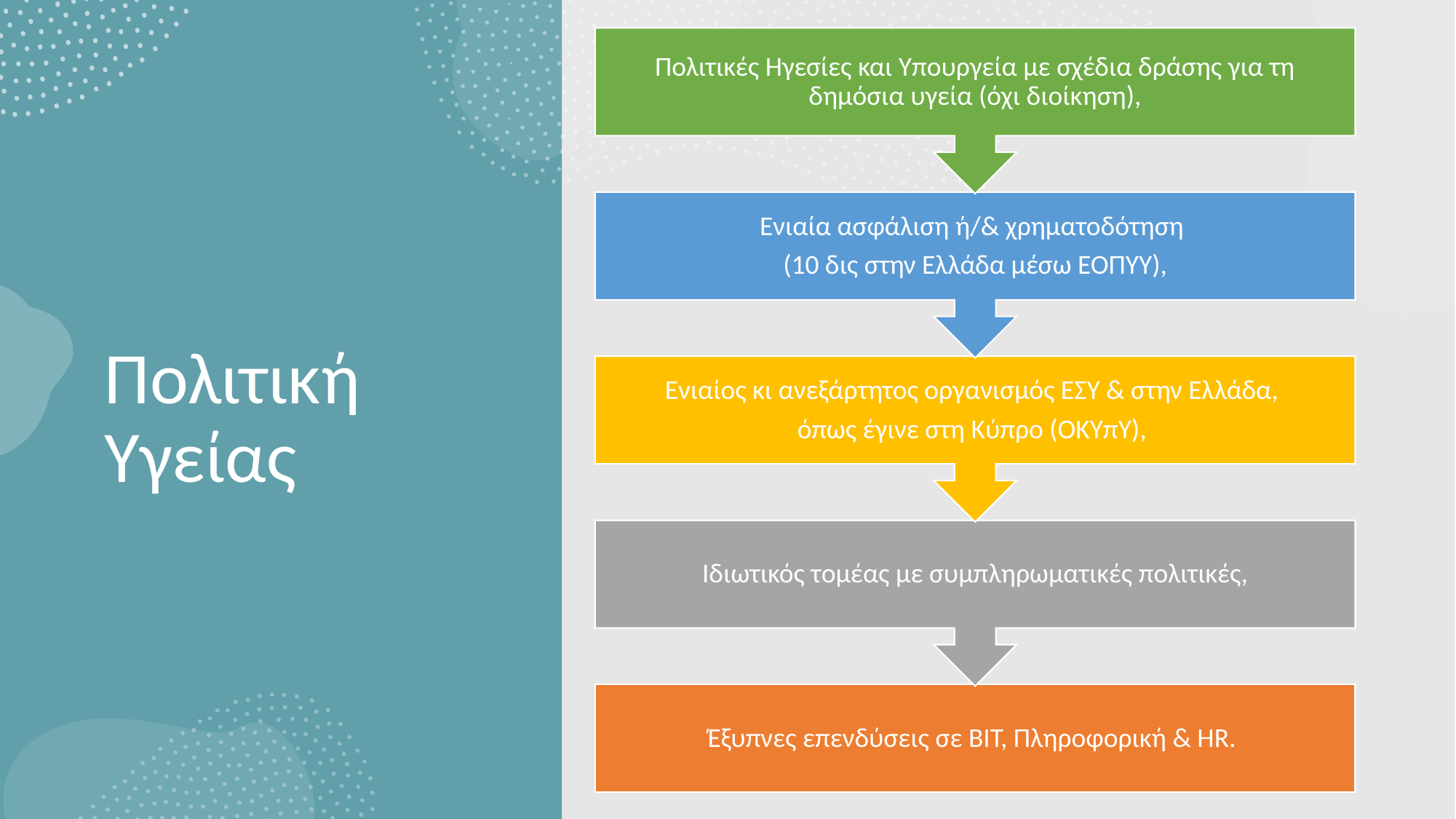

Έξυπνες επενδύσεις σε ΒΙΤ, Πληροφορική & HR.
Ιδιωτικός τομέας με συμπληρωματικές πολιτικές,
Ενιαίος κι ανεξάρτητος οργανισμός ΕΣΥ & στην Ελλάδα,
όπως έγινε στη Κύπρο (ΟΚΥπΥ),
Ενιαία ασφάλιση ή/& χρηματοδότηση
(10 δις στην Ελλάδα μέσω ΕΟΠΥΥ),
Πολιτικές Ηγεσίες και Υπουργεία με σχέδια δράσης για τη δημόσια υγεία (όχι διοίκηση),
Πολιτική Υγείας